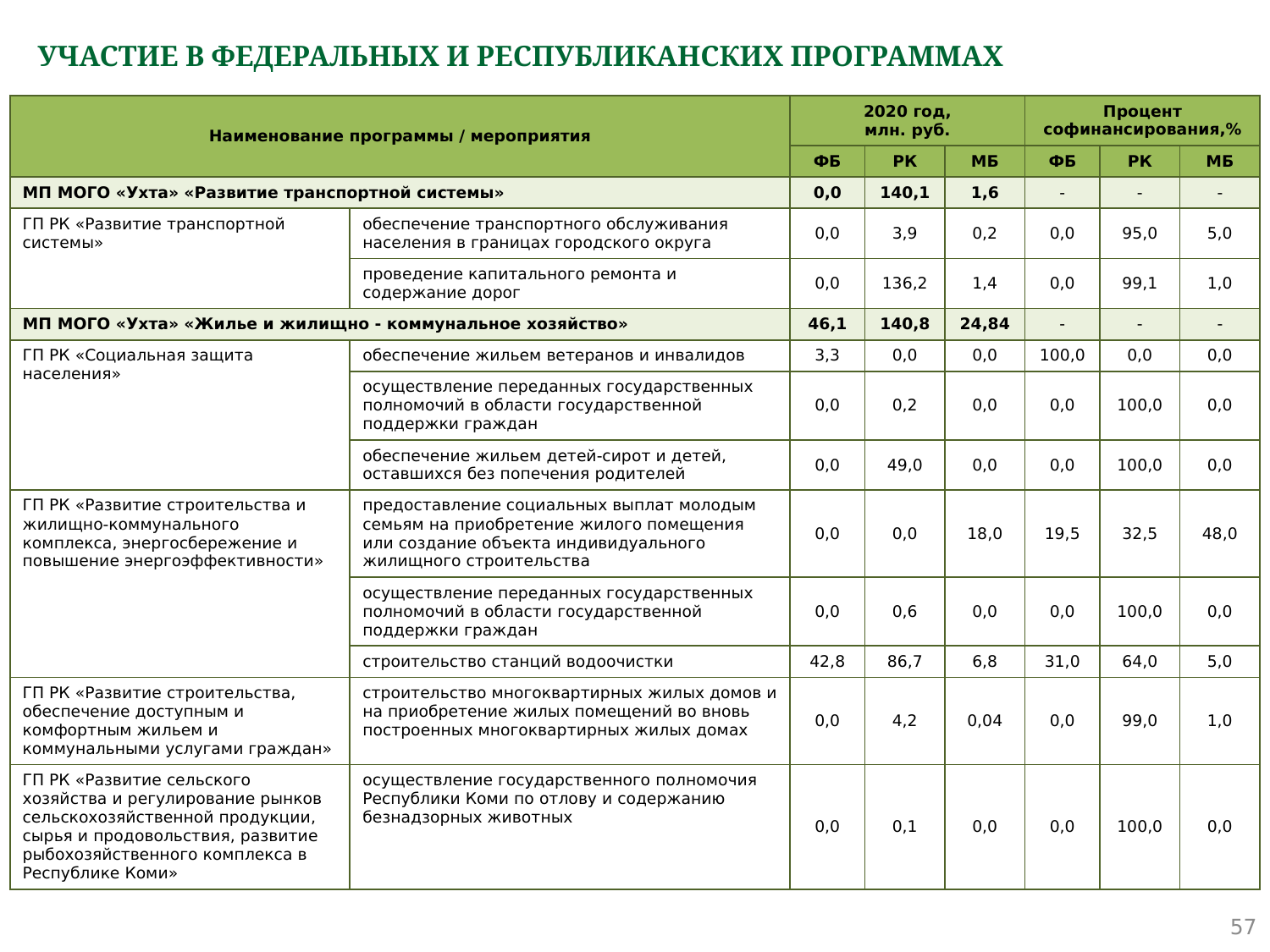

# УЧАСТИЕ В ФЕДЕРАЛЬНЫХ И РЕСПУБЛИКАНСКИХ ПРОГРАММАХ
| Наименование программы / мероприятия |  | 2020 год, млн. руб. |  |  | Процент софинансирования,% |  |  |
| --- | --- | --- | --- | --- | --- | --- | --- |
|  |  | ФБ | РК | МБ | ФБ | РК | МБ |
| МП МОГО «Ухта» «Развитие транспортной системы» |  | 0,0 | 140,1 | 1,6 | - | - | - |
| ГП РК «Развитие транспортной системы» | обеспечение транспортного обслуживания населения в границах городского округа | 0,0 | 3,9 | 0,2 | 0,0 | 95,0 | 5,0 |
|  | проведение капитального ремонта и содержание дорог | 0,0 | 136,2 | 1,4 | 0,0 | 99,1 | 1,0 |
| МП МОГО «Ухта» «Жилье и жилищно - коммунальное хозяйство» |  | 46,1 | 140,8 | 24,84 | - | - | - |
| ГП РК «Социальная защита населения» | обеспечение жильем ветеранов и инвалидов | 3,3 | 0,0 | 0,0 | 100,0 | 0,0 | 0,0 |
|  | осуществление переданных государственных полномочий в области государственной поддержки граждан | 0,0 | 0,2 | 0,0 | 0,0 | 100,0 | 0,0 |
|  | обеспечение жильем детей-сирот и детей, оставшихся без попечения родителей | 0,0 | 49,0 | 0,0 | 0,0 | 100,0 | 0,0 |
| ГП РК «Развитие строительства и жилищно-коммунального комплекса, энергосбережение и повышение энергоэффективности» | предоставление социальных выплат молодым семьям на приобретение жилого помещения или создание объекта индивидуального жилищного строительства | 0,0 | 0,0 | 18,0 | 19,5 | 32,5 | 48,0 |
|  | осуществление переданных государственных полномочий в области государственной поддержки граждан | 0,0 | 0,6 | 0,0 | 0,0 | 100,0 | 0,0 |
|  | строительство станций водоочистки | 42,8 | 86,7 | 6,8 | 31,0 | 64,0 | 5,0 |
| ГП РК «Развитие строительства, обеспечение доступным и комфортным жильем и коммунальными услугами граждан» | строительство многоквартирных жилых домов и на приобретение жилых помещений во вновь построенных многоквартирных жилых домах | 0,0 | 4,2 | 0,04 | 0,0 | 99,0 | 1,0 |
| ГП РК «Развитие сельского хозяйства и регулирование рынков сельскохозяйственной продукции, сырья и продовольствия, развитие рыбохозяйственного комплекса в Республике Коми» | осуществление государственного полномочия Республики Коми по отлову и содержанию безнадзорных животных | 0,0 | 0,1 | 0,0 | 0,0 | 100,0 | 0,0 |
57